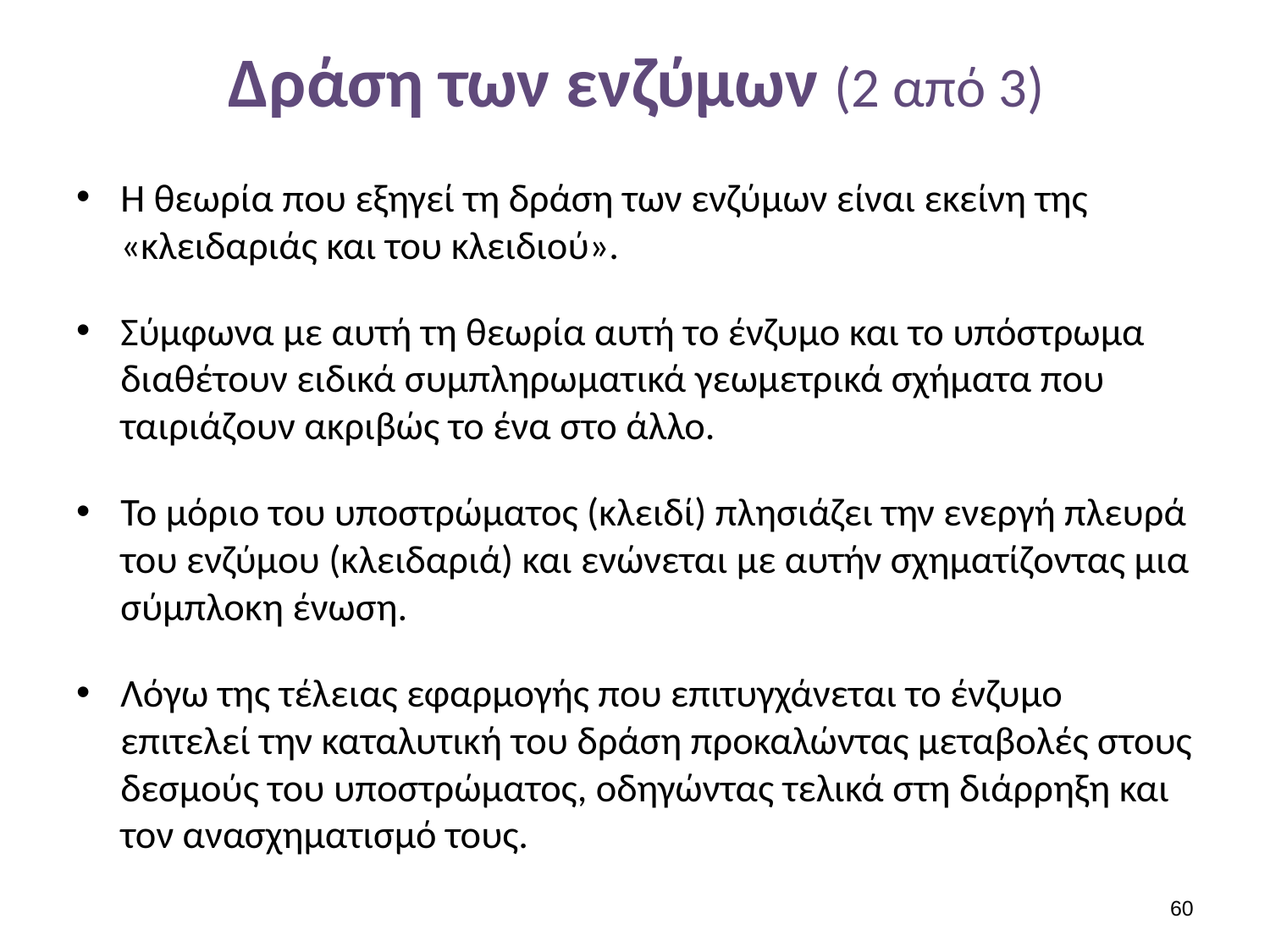

# Δράση των ενζύμων (2 από 3)
Η θεωρία που εξηγεί τη δράση των ενζύμων είναι εκείνη της «κλειδαριάς και του κλειδιού».
Σύμφωνα με αυτή τη θεωρία αυτή το ένζυμο και το υπόστρωμα διαθέτουν ειδικά συμπληρωματικά γεωμετρικά σχήματα που ταιριάζουν ακριβώς το ένα στο άλλο.
Το μόριο του υποστρώματος (κλειδί) πλησιάζει την ενεργή πλευρά του ενζύμου (κλειδαριά) και ενώνεται με αυτήν σχηματίζοντας μια σύμπλοκη ένωση.
Λόγω της τέλειας εφαρμογής που επιτυγχάνεται το ένζυμο επιτελεί την καταλυτική του δράση προκαλώντας μεταβολές στους δεσμούς του υποστρώματος, οδηγώντας τελικά στη διάρρηξη και τον ανασχηματισμό τους.
60